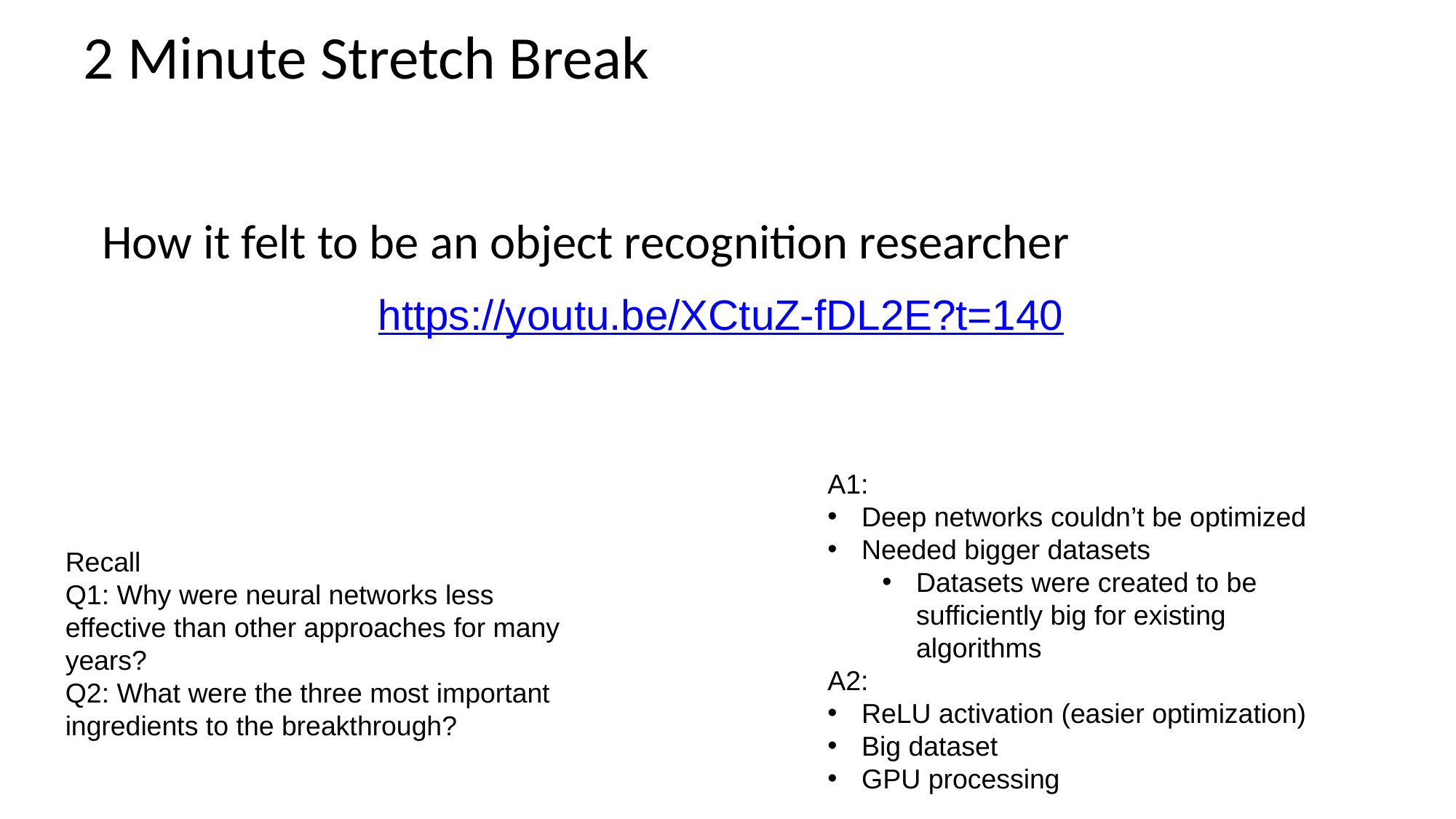

# 2 Minute Stretch Break

How it felt to be an object recognition researcher
https://youtu.be/XCtuZ-fDL2E?t=140

A1:
Deep networks couldn’t be optimized
Needed bigger datasets
Datasets were created to be sufficiently big for existing algorithms
A2:
ReLU activation (easier optimization)
Big dataset
GPU processing
Recall
Q1: Why were neural networks less effective than other approaches for many years?
Q2: What were the three most important ingredients to the breakthrough?